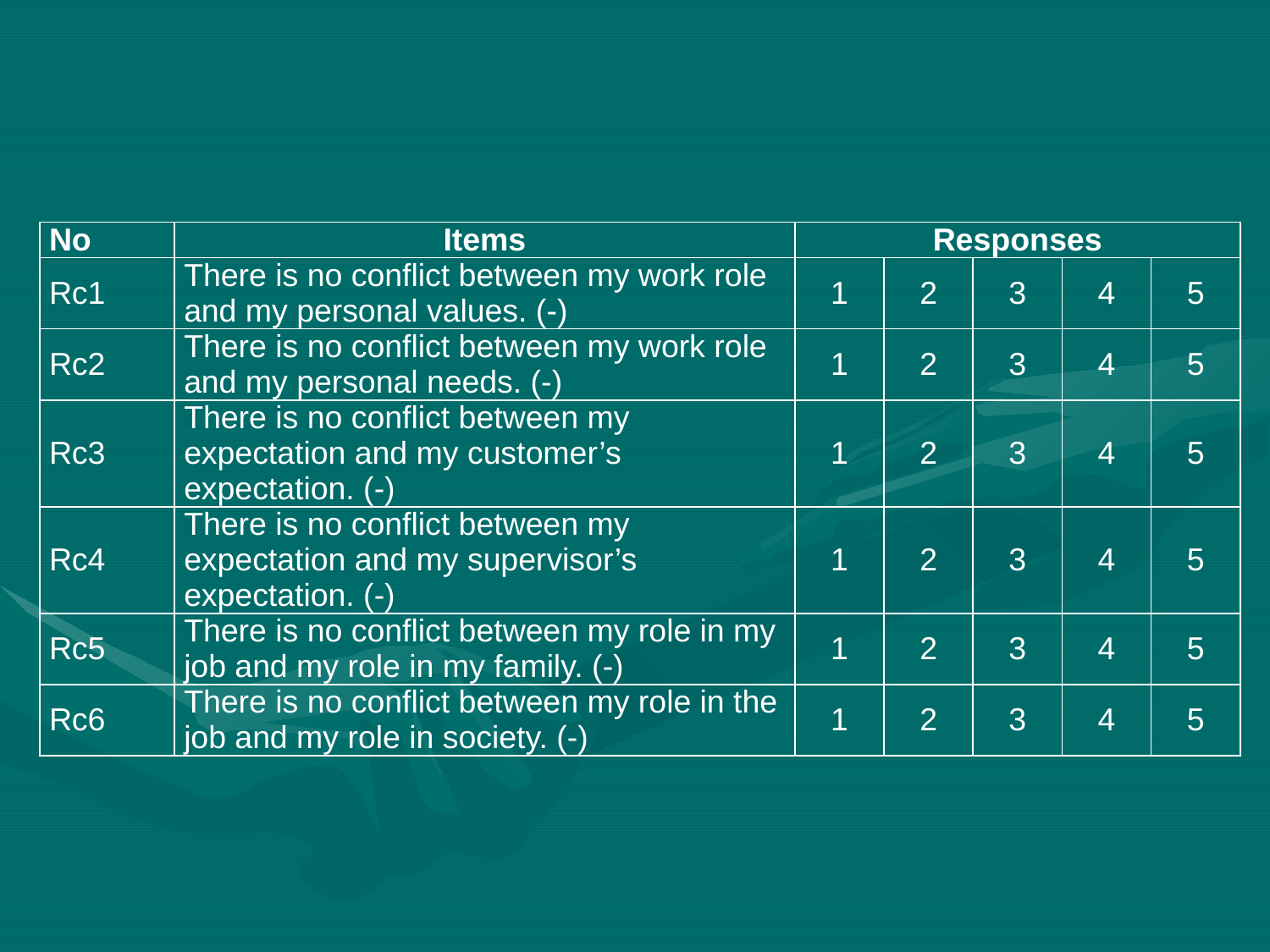

| No | Items | Responses |  |  |  |  |
| --- | --- | --- | --- | --- | --- | --- |
| Rc1 | There is no conflict between my work role and my personal values. (-) | 1 | 2 | 3 | 4 | 5 |
| Rc2 | There is no conflict between my work role and my personal needs. (-) | 1 | 2 | 3 | 4 | 5 |
| Rc3 | There is no conflict between my expectation and my customer’s expectation. (-) | 1 | 2 | 3 | 4 | 5 |
| Rc4 | There is no conflict between my expectation and my supervisor’s expectation. (-) | 1 | 2 | 3 | 4 | 5 |
| Rc5 | There is no conflict between my role in my job and my role in my family. (-) | 1 | 2 | 3 | 4 | 5 |
| Rc6 | There is no conflict between my role in the job and my role in society. (-) | 1 | 2 | 3 | 4 | 5 |